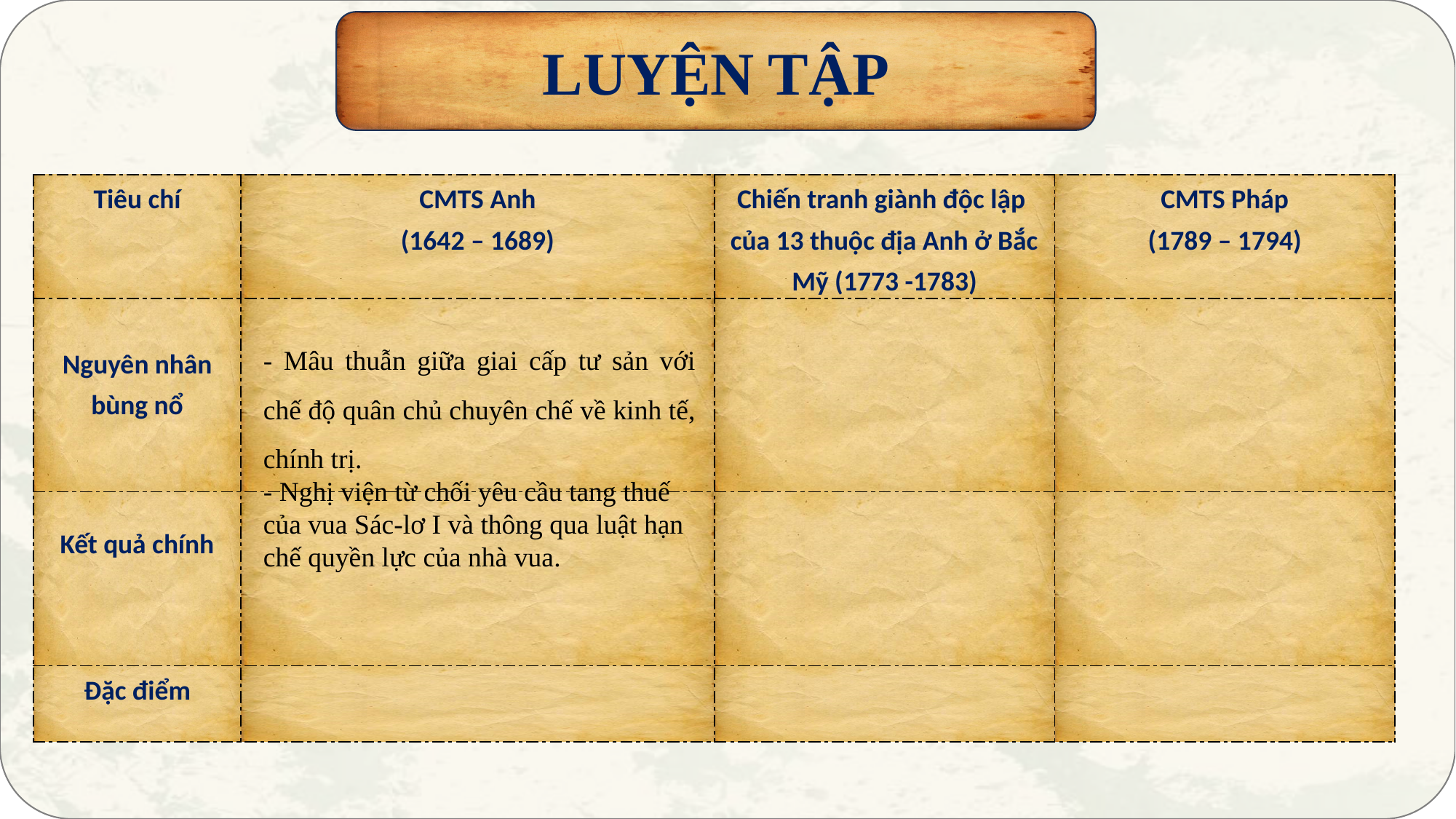

LUYỆN TẬP
| Tiêu chí | CMTS Anh (1642 – 1689) | Chiến tranh giành độc lập của 13 thuộc địa Anh ở Bắc Mỹ (1773 -1783) | CMTS Pháp (1789 – 1794) |
| --- | --- | --- | --- |
| Nguyên nhân bùng nổ |  |  |  |
| Kết quả chính |  |  |  |
| Đặc điểm |  |  |  |
- Mâu thuẫn giữa giai cấp tư sản với chế độ quân chủ chuyên chế về kinh tế, chính trị.
- Nghị viện từ chối yêu cầu tang thuế của vua Sác-lơ I và thông qua luật hạn chế quyền lực của nhà vua.